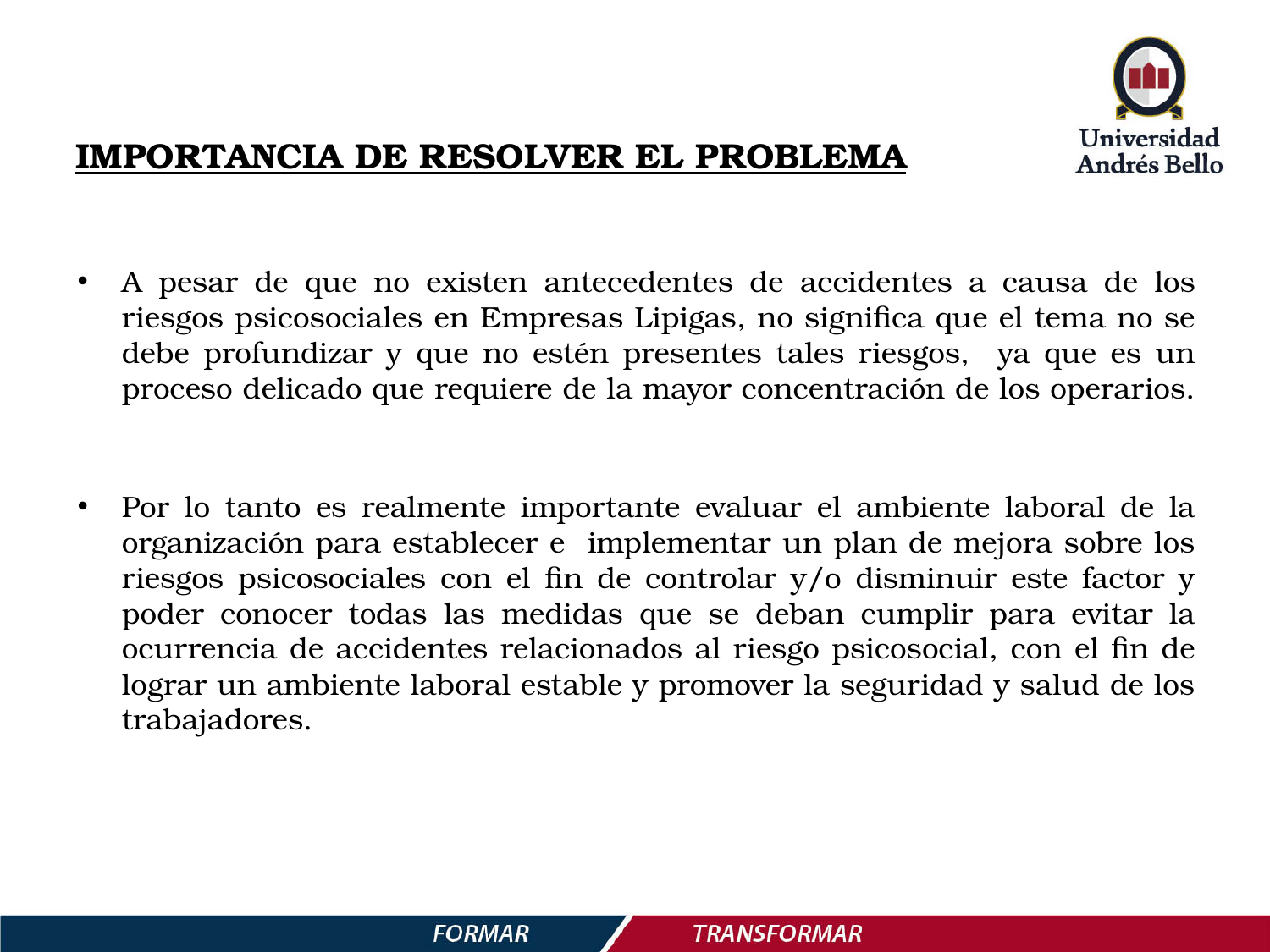

IMPORTANCIA DE RESOLVER EL PROBLEMA
A pesar de que no existen antecedentes de accidentes a causa de los riesgos psicosociales en Empresas Lipigas, no significa que el tema no se debe profundizar y que no estén presentes tales riesgos,  ya que es un proceso delicado que requiere de la mayor concentración de los operarios.

Por lo tanto es realmente importante evaluar el ambiente laboral de la organización para establecer e  implementar un plan de mejora sobre los riesgos psicosociales con el fin de controlar y/o disminuir este factor y poder conocer todas las medidas que se deban cumplir para evitar la ocurrencia de accidentes relacionados al riesgo psicosocial, con el fin de lograr un ambiente laboral estable y promover la seguridad y salud de los trabajadores.